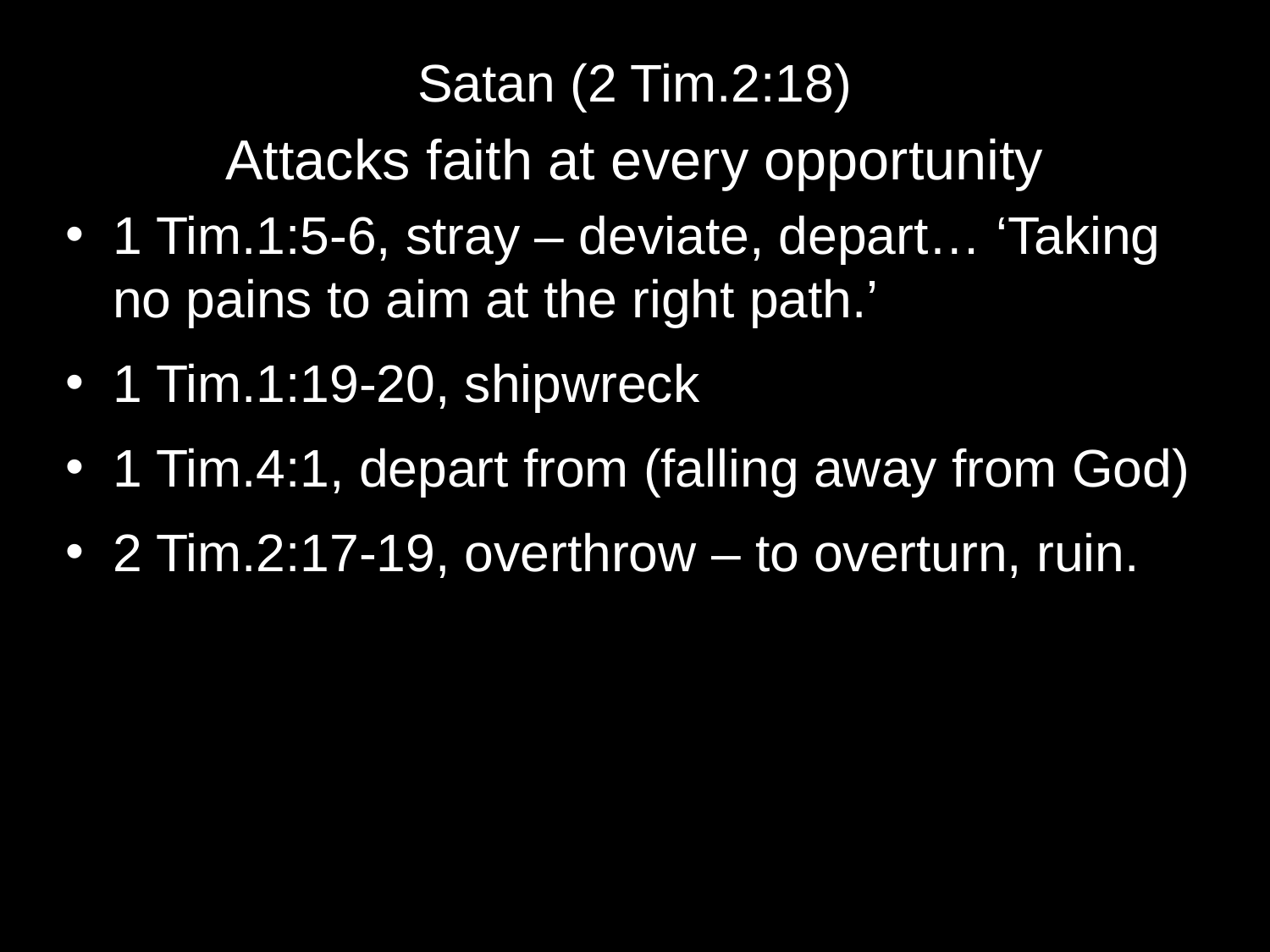

Satan (2 Tim.2:18)
Attacks faith at every opportunity
1 Tim.1:5-6, stray – deviate, depart… ‘Taking no pains to aim at the right path.’
1 Tim.1:19-20, shipwreck
1 Tim.4:1, depart from (falling away from God)
2 Tim.2:17-19, overthrow – to overturn, ruin.